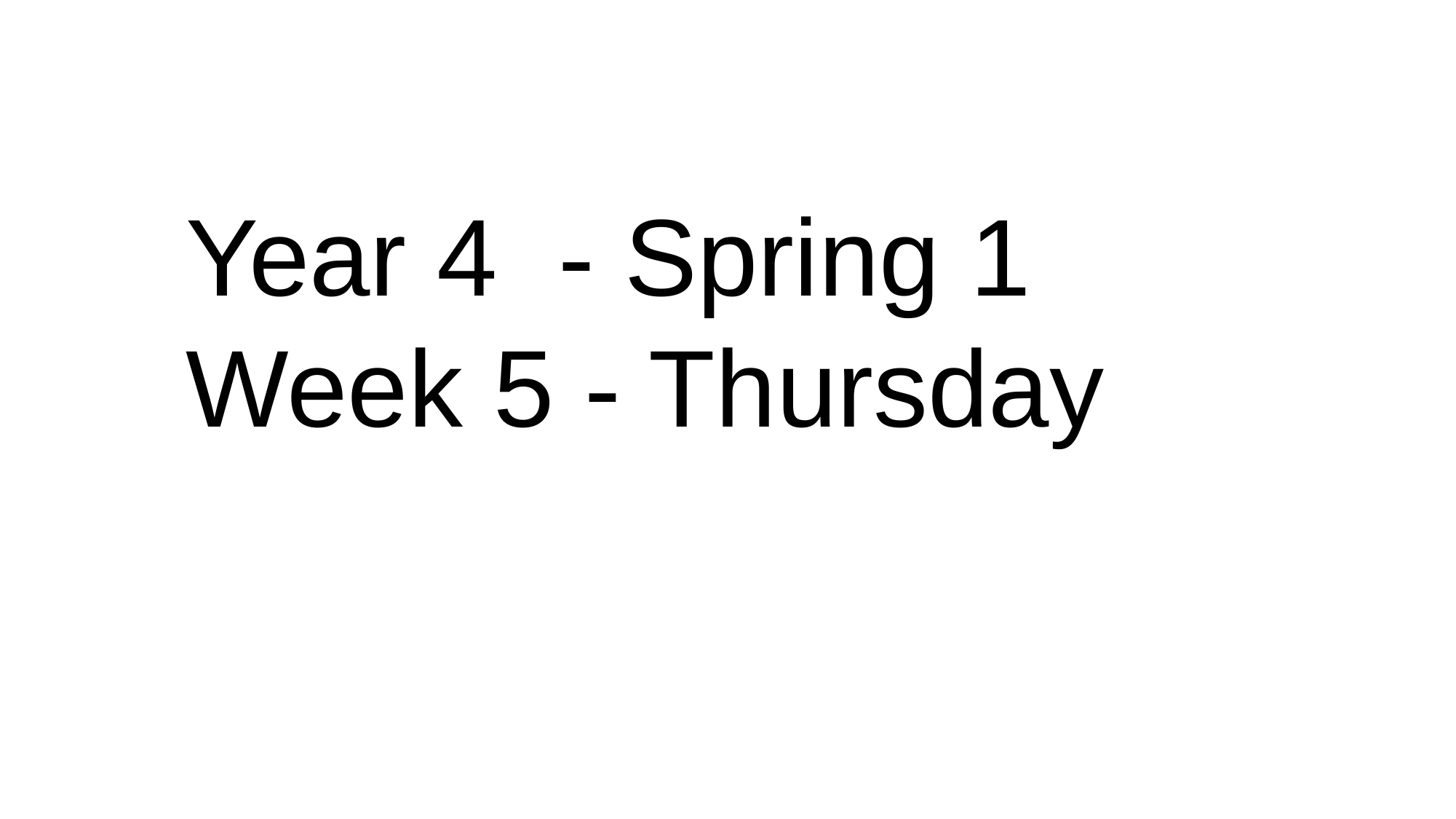

Year 4  - Spring 1
Week 5 - Thursday